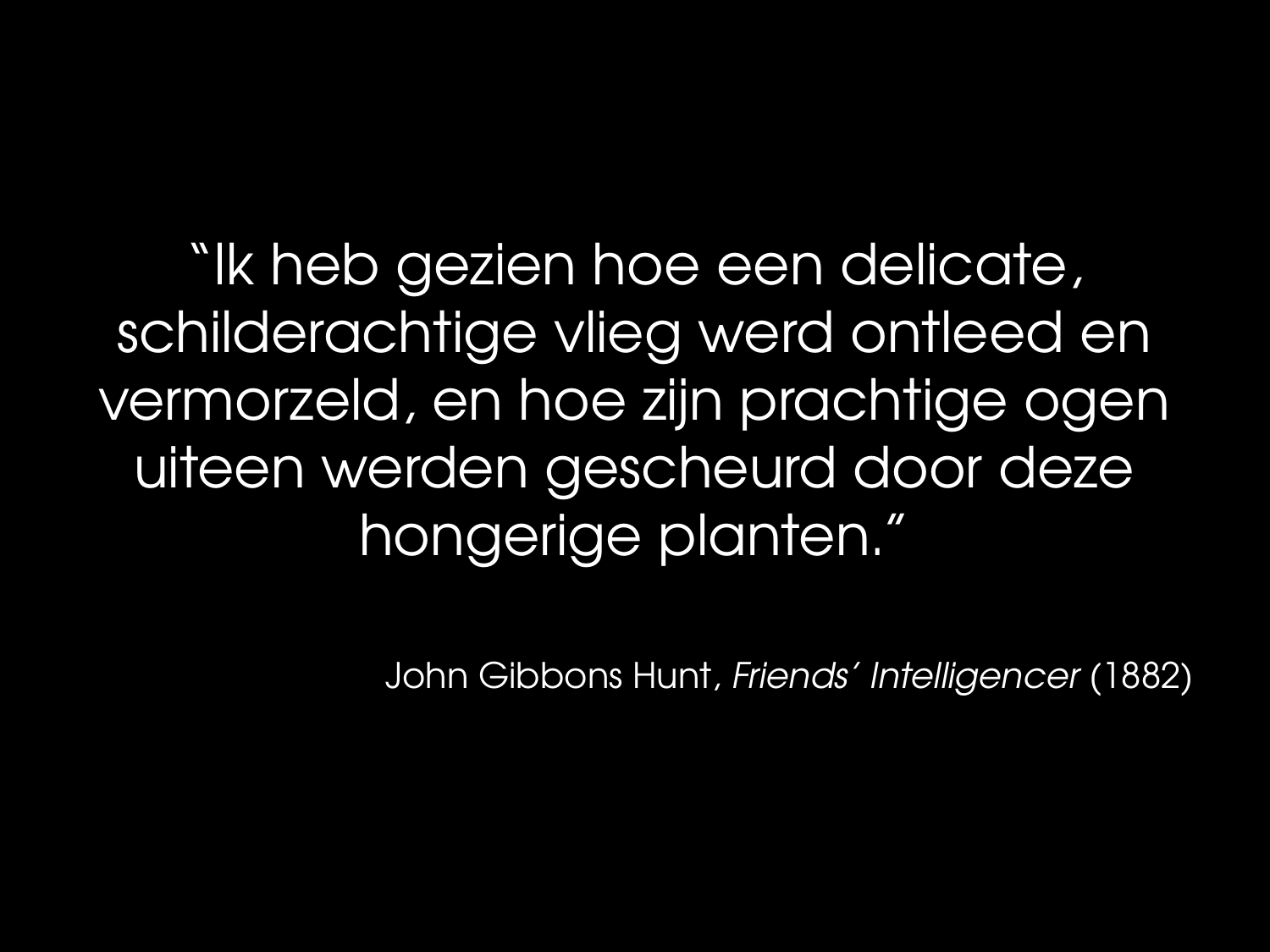

#
“Ik heb gezien hoe een delicate, schilderachtige vlieg werd ontleed en vermorzeld, en hoe zijn prachtige ogen uiteen werden gescheurd door deze hongerige planten.”

John Gibbons Hunt, Friends’ Intelligencer (1882)